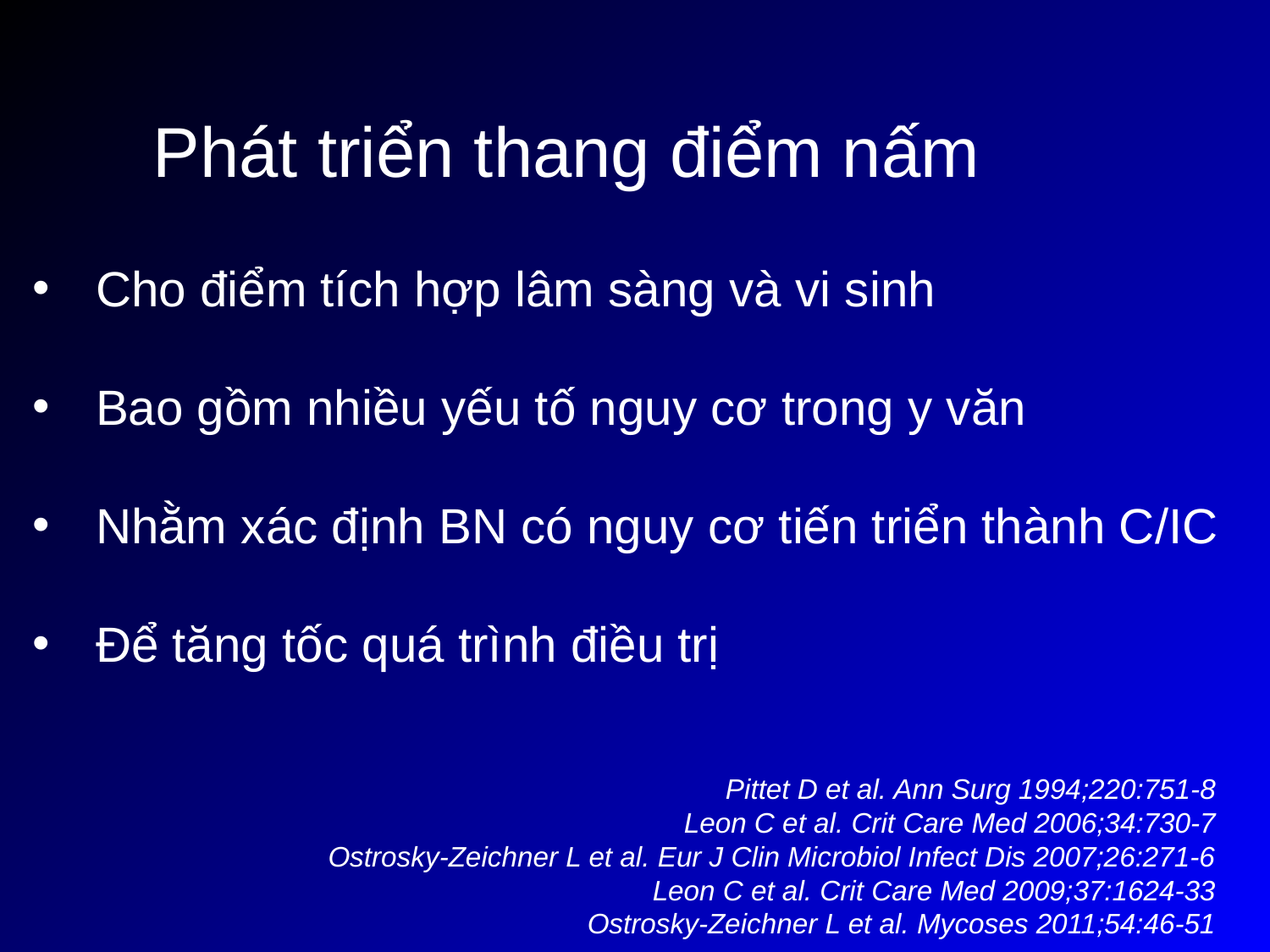

Phát triển thang điểm nấm
Cho điểm tích hợp lâm sàng và vi sinh

Bao gồm nhiều yếu tố nguy cơ trong y văn

Nhằm xác định BN có nguy cơ tiến triển thành C/IC

Để tăng tốc quá trình điều trị
Pittet D et al. Ann Surg 1994;220:751-8
Leon C et al. Crit Care Med 2006;34:730-7
Ostrosky-Zeichner L et al. Eur J Clin Microbiol Infect Dis 2007;26:271-6
Leon C et al. Crit Care Med 2009;37:1624-33
Ostrosky-Zeichner L et al. Mycoses 2011;54:46-51